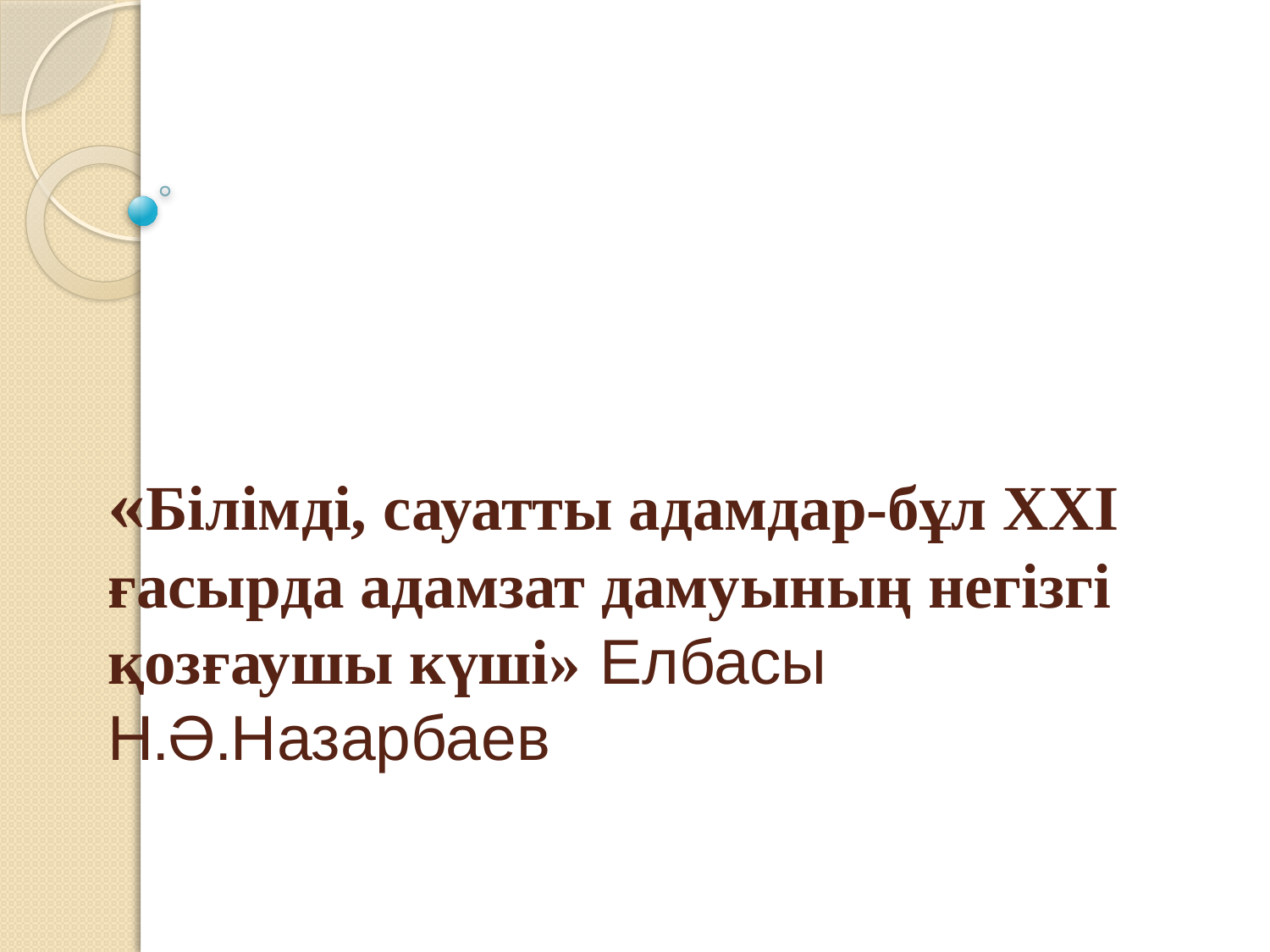

# «Білімді, сауатты адамдар-бұл ХХІ ғасырда адамзат дамуының негізгі қозғаушы күші» Елбасы Н.Ә.Назарбаев